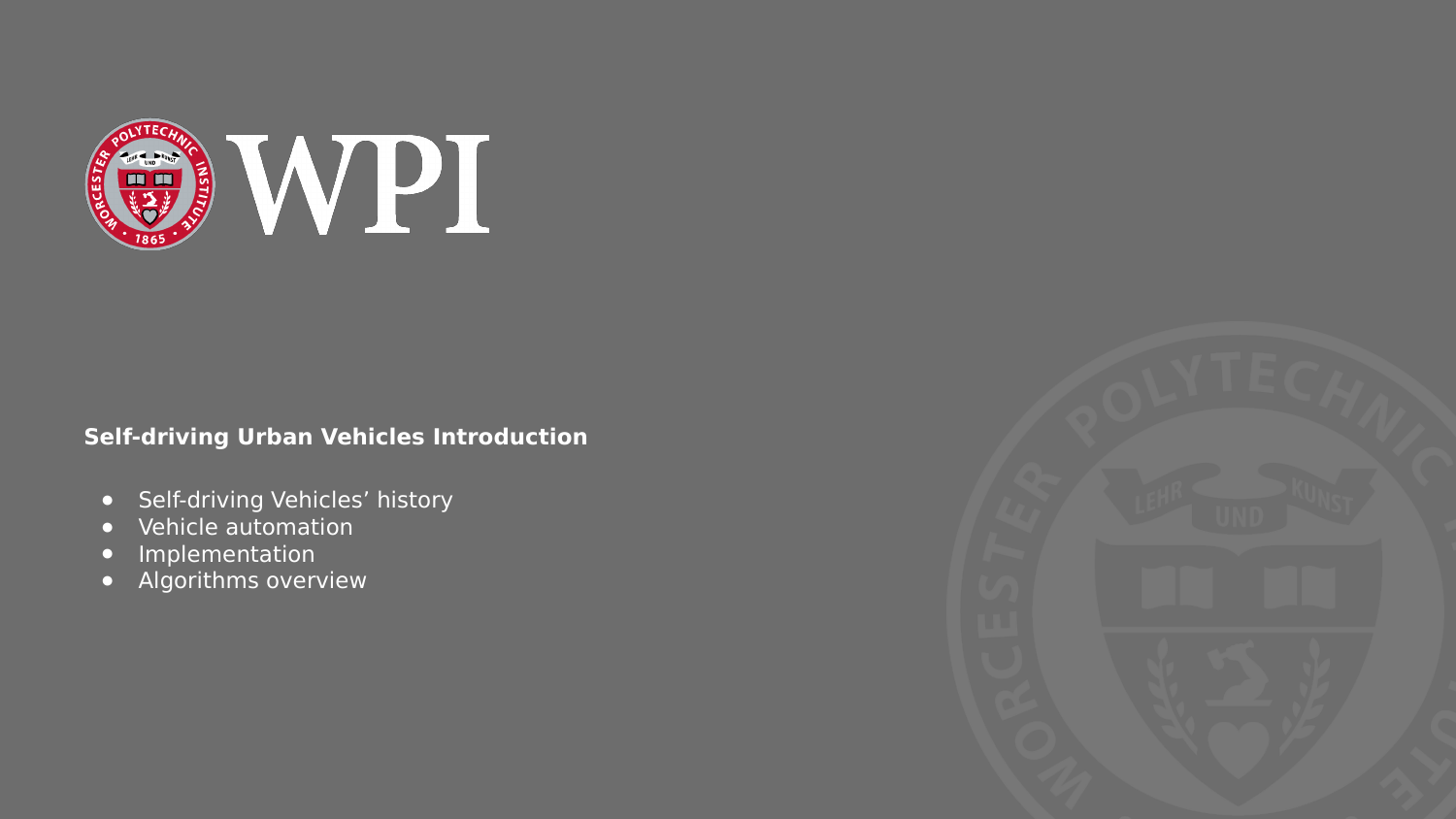

# Self-driving Urban Vehicles Introduction
Self-driving Vehicles’ history
Vehicle automation
Implementation
Algorithms overview